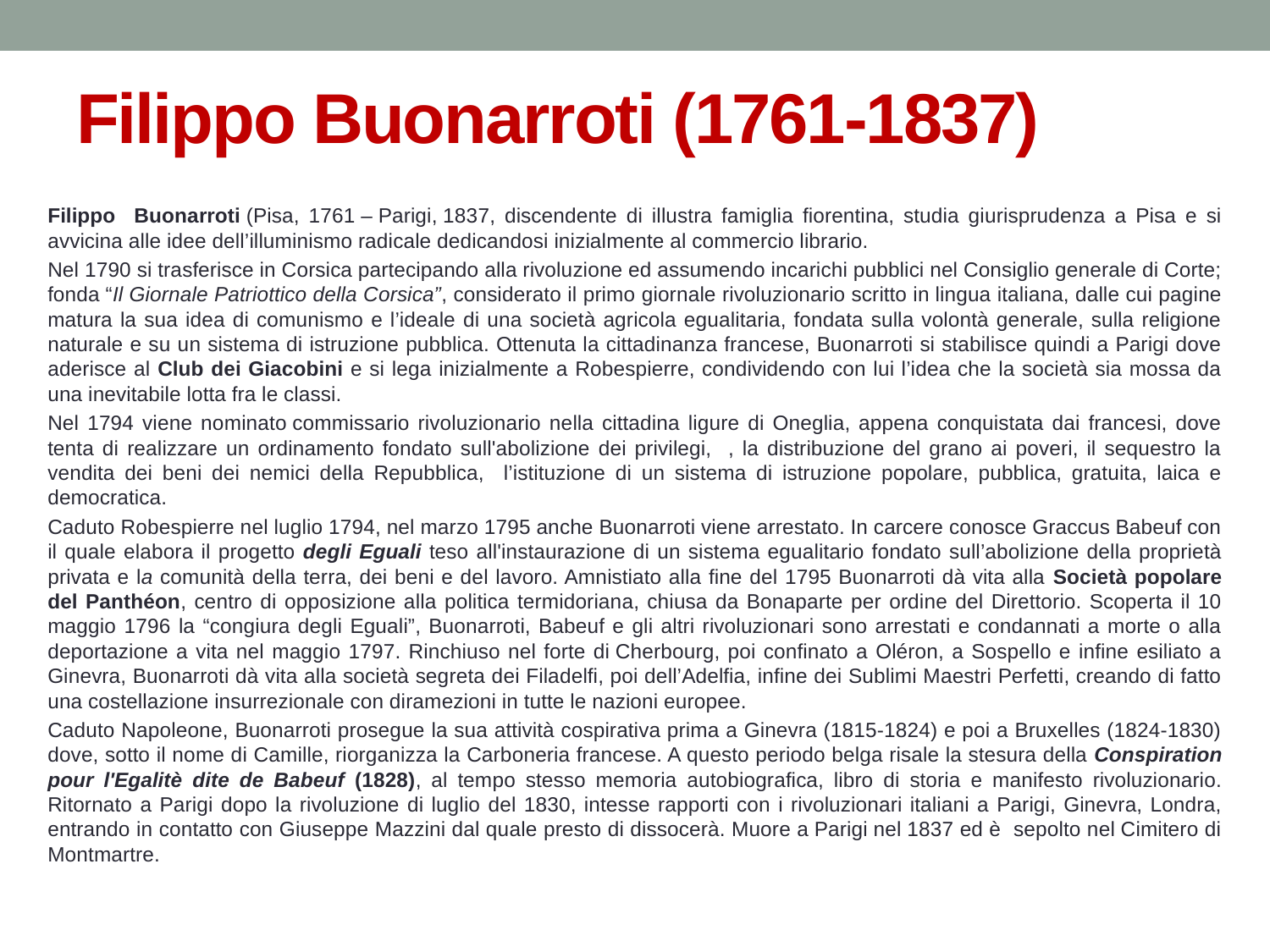

# Filippo Buonarroti (1761-1837)
Filippo  Buonarroti (Pisa, 1761 – Parigi, 1837, discendente di illustra famiglia fiorentina, studia giurisprudenza a Pisa e si avvicina alle idee dell’illuminismo radicale dedicandosi inizialmente al commercio librario.
Nel 1790 si trasferisce in Corsica partecipando alla rivoluzione ed assumendo incarichi pubblici nel Consiglio generale di Corte; fonda “Il Giornale Patriottico della Corsica”, considerato il primo giornale rivoluzionario scritto in lingua italiana, dalle cui pagine matura la sua idea di comunismo e l’ideale di una società agricola egualitaria, fondata sulla volontà generale, sulla religione naturale e su un sistema di istruzione pubblica. Ottenuta la cittadinanza francese, Buonarroti si stabilisce quindi a Parigi dove aderisce al Club dei Giacobini e si lega inizialmente a Robespierre, condividendo con lui l’idea che la società sia mossa da una inevitabile lotta fra le classi.
Nel 1794 viene nominato commissario rivoluzionario nella cittadina ligure di Oneglia, appena conquistata dai francesi, dove tenta di realizzare un ordinamento fondato sull'abolizione dei privilegi,  , la distribuzione del grano ai poveri, il sequestro la vendita dei beni dei nemici della Repubblica,  l’istituzione di un sistema di istruzione popolare, pubblica, gratuita, laica e democratica.
Caduto Robespierre nel luglio 1794, nel marzo 1795 anche Buonarroti viene arrestato. In carcere conosce Graccus Babeuf con il quale elabora il progetto degli Eguali teso all'instaurazione di un sistema egualitario fondato sull’abolizione della proprietà privata e la comunità della terra, dei beni e del lavoro. Amnistiato alla fine del 1795 Buonarroti dà vita alla Società popolare del Panthéon, centro di opposizione alla politica termidoriana, chiusa da Bonaparte per ordine del Direttorio. Scoperta il 10 maggio 1796 la “congiura degli Eguali”, Buonarroti, Babeuf e gli altri rivoluzionari sono arrestati e condannati a morte o alla deportazione a vita nel maggio 1797. Rinchiuso nel forte di Cherbourg, poi confinato a Oléron, a Sospello e infine esiliato a Ginevra, Buonarroti dà vita alla società segreta dei Filadelfi, poi dell’Adelfia, infine dei Sublimi Maestri Perfetti, creando di fatto una costellazione insurrezionale con diramezioni in tutte le nazioni europee.
Caduto Napoleone, Buonarroti prosegue la sua attività cospirativa prima a Ginevra (1815-1824) e poi a Bruxelles (1824-1830) dove, sotto il nome di Camille, riorganizza la Carboneria francese. A questo periodo belga risale la stesura della Conspiration pour l'Egalitè dite de Babeuf (1828), al tempo stesso memoria autobiografica, libro di storia e manifesto rivoluzionario. Ritornato a Parigi dopo la rivoluzione di luglio del 1830, intesse rapporti con i rivoluzionari italiani a Parigi, Ginevra, Londra, entrando in contatto con Giuseppe Mazzini dal quale presto di dissocerà. Muore a Parigi nel 1837 ed è  sepolto nel Cimitero di Montmartre.